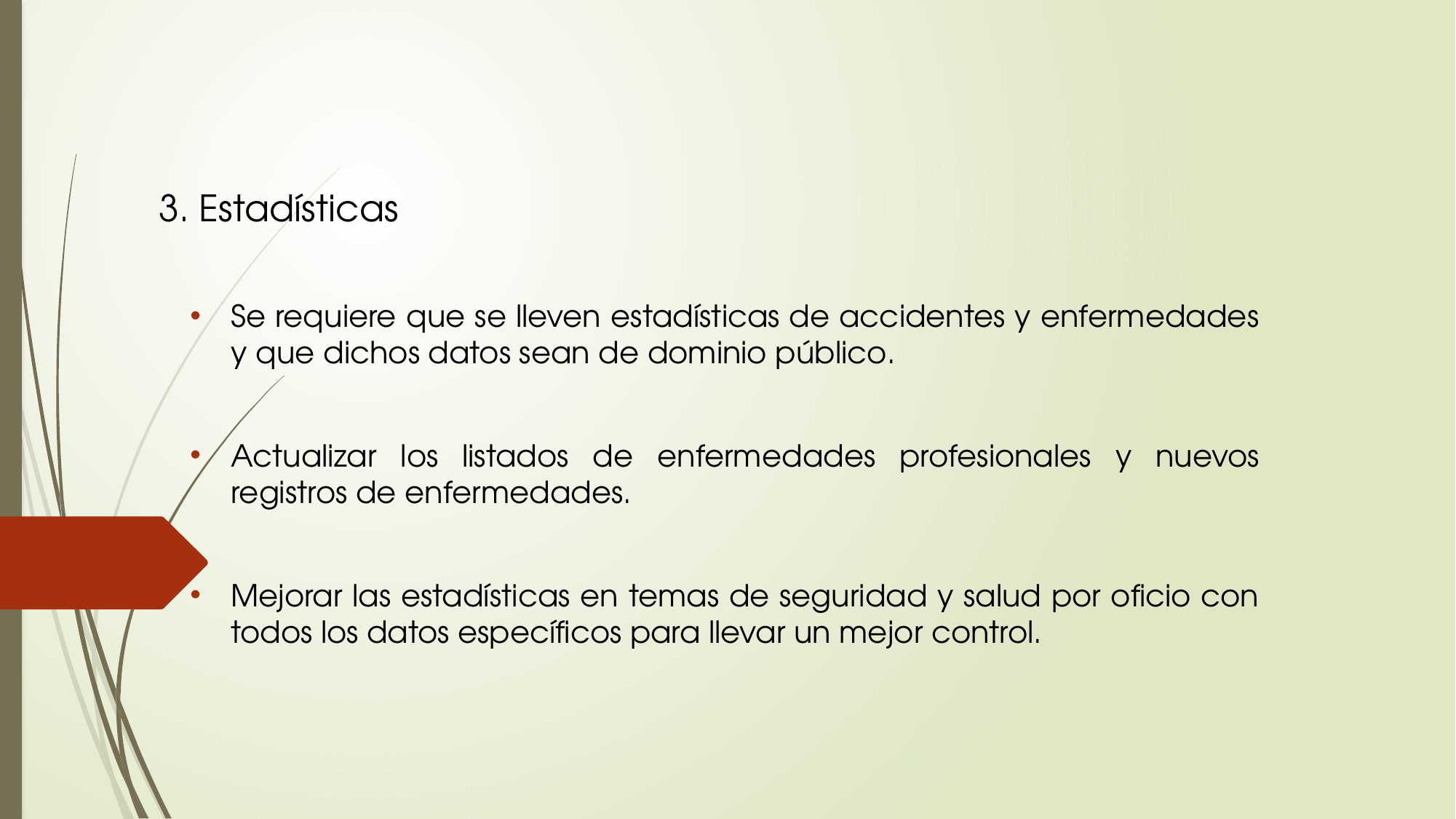

# 3. Estadísticas
Se requiere que se lleven estadísticas de accidentes y enfermedades y que dichos datos sean de dominio público.

Actualizar los listados de enfermedades profesionales y nuevos registros de enfermedades.

Mejorar las estadísticas en temas de seguridad y salud por oficio con todos los datos específicos para llevar un mejor control.